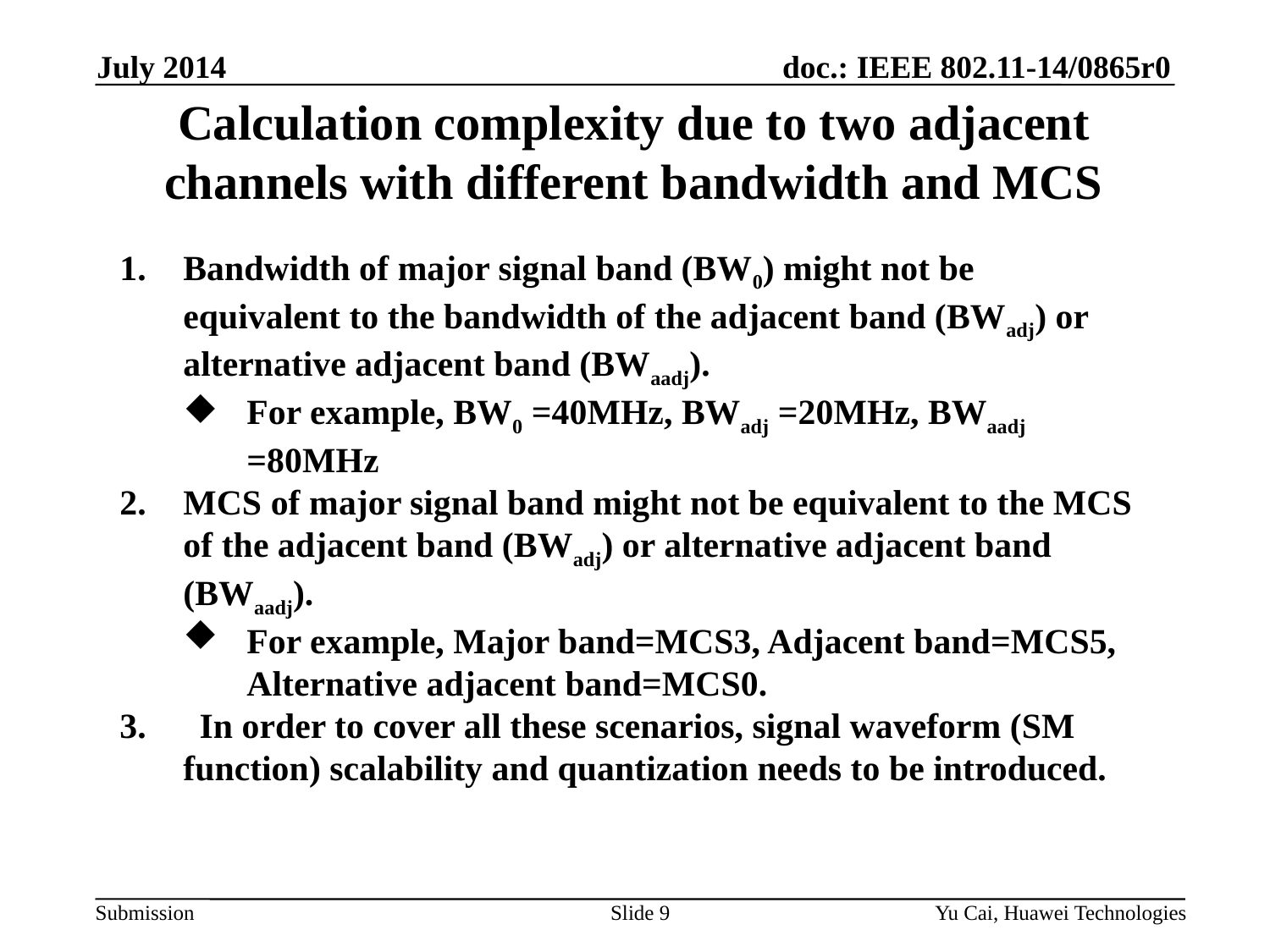

July 2014
# Calculation complexity due to two adjacent channels with different bandwidth and MCS
Bandwidth of major signal band (BW0) might not be equivalent to the bandwidth of the adjacent band (BWadj) or alternative adjacent band (BWaadj).
For example, BW0 =40MHz, BWadj =20MHz, BWaadj =80MHz
MCS of major signal band might not be equivalent to the MCS of the adjacent band (BWadj) or alternative adjacent band (BWaadj).
For example, Major band=MCS3, Adjacent band=MCS5, Alternative adjacent band=MCS0.
3.      In order to cover all these scenarios, signal waveform (SM function) scalability and quantization needs to be introduced.
Slide 9
Yu Cai, Huawei Technologies